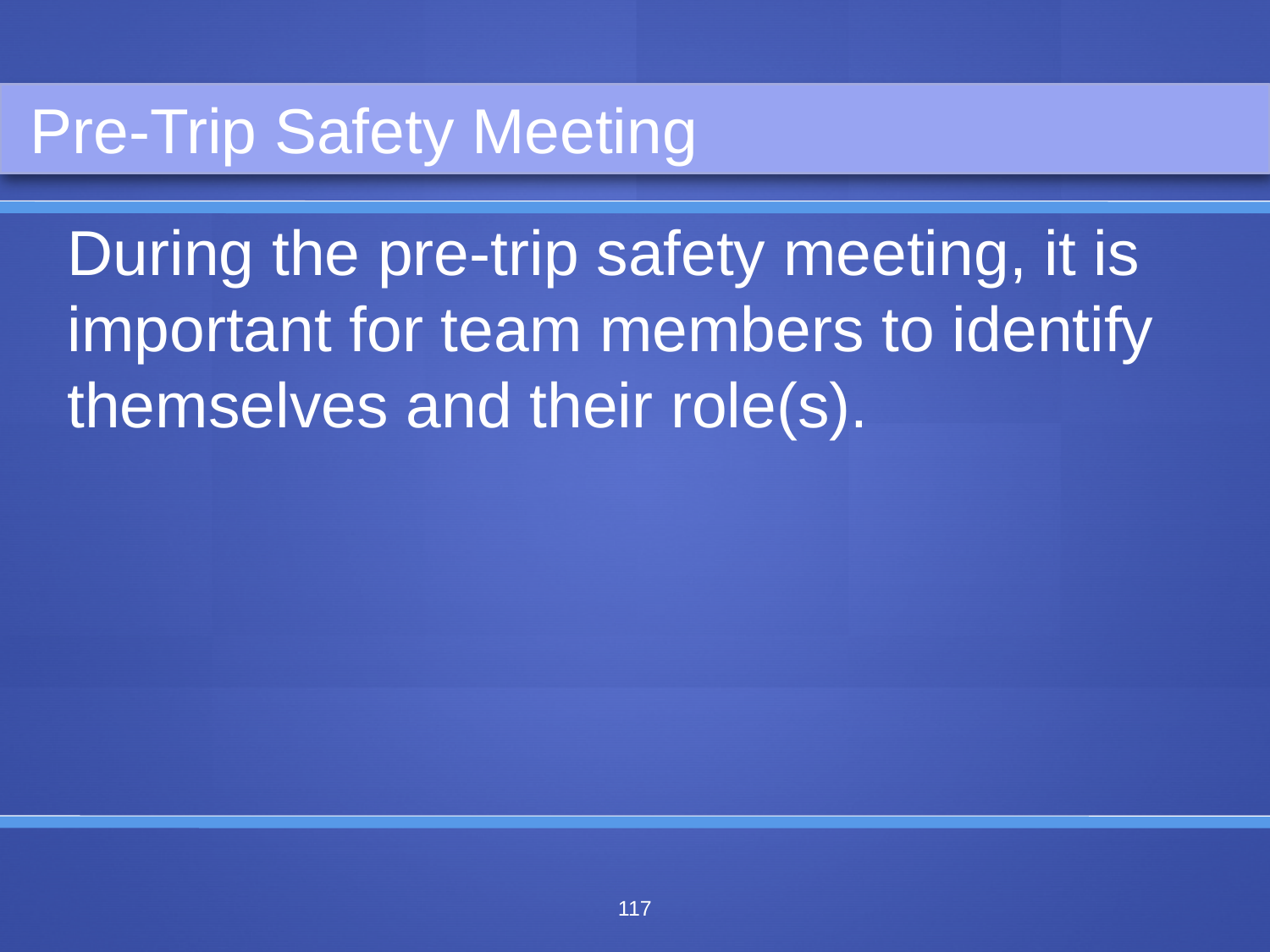

Pre-Trip Safety Meeting
During the pre-trip safety meeting, it is important for team members to identify themselves and their role(s).

117